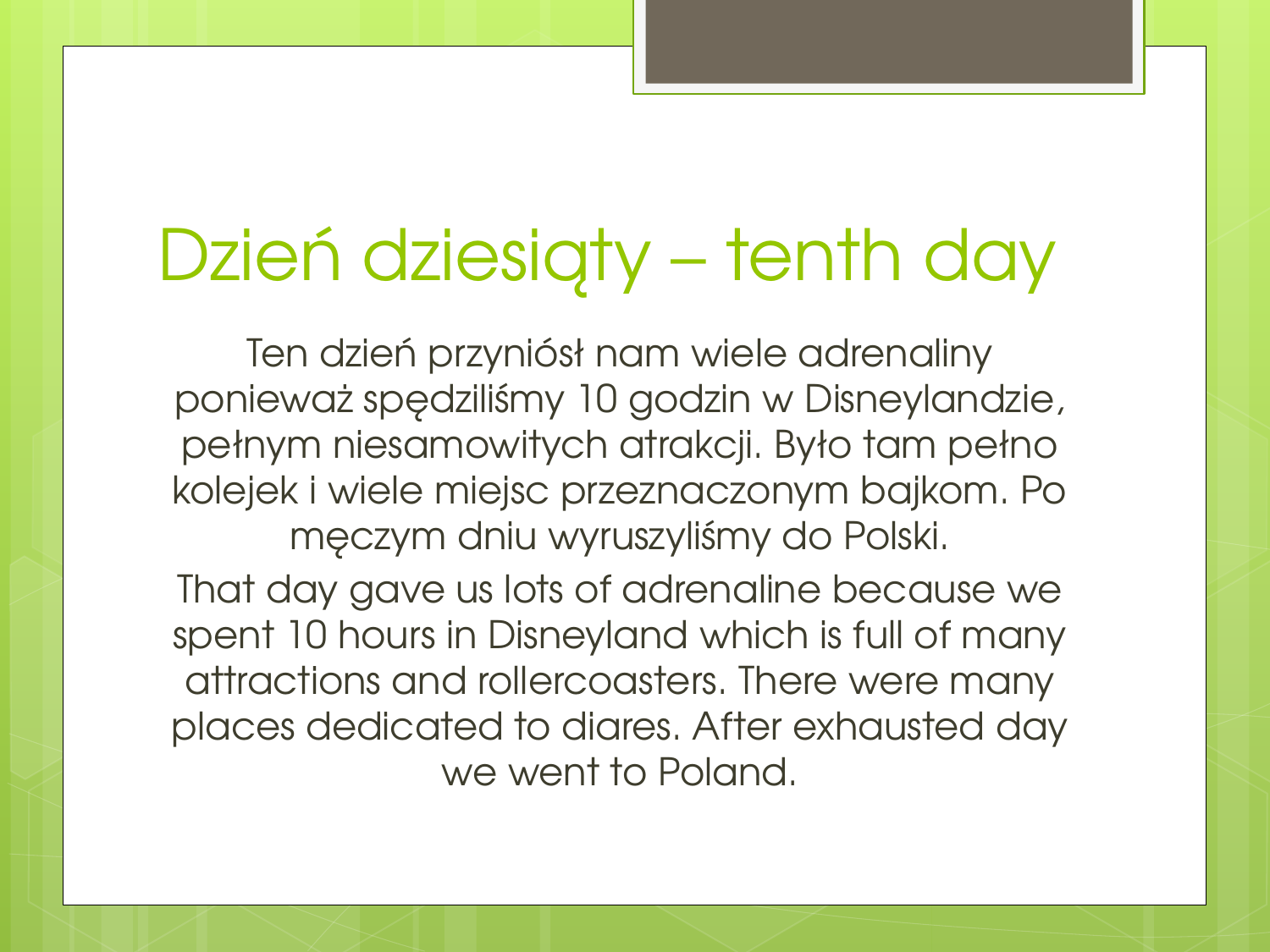

# Dzień dziesiąty – tenth day
Ten dzień przyniósł nam wiele adrenaliny ponieważ spędziliśmy 10 godzin w Disneylandzie, pełnym niesamowitych atrakcji. Było tam pełno kolejek i wiele miejsc przeznaczonym bajkom. Po męczym dniu wyruszyliśmy do Polski.
That day gave us lots of adrenaline because we spent 10 hours in Disneyland which is full of many attractions and rollercoasters. There were many places dedicated to diares. After exhausted day we went to Poland.